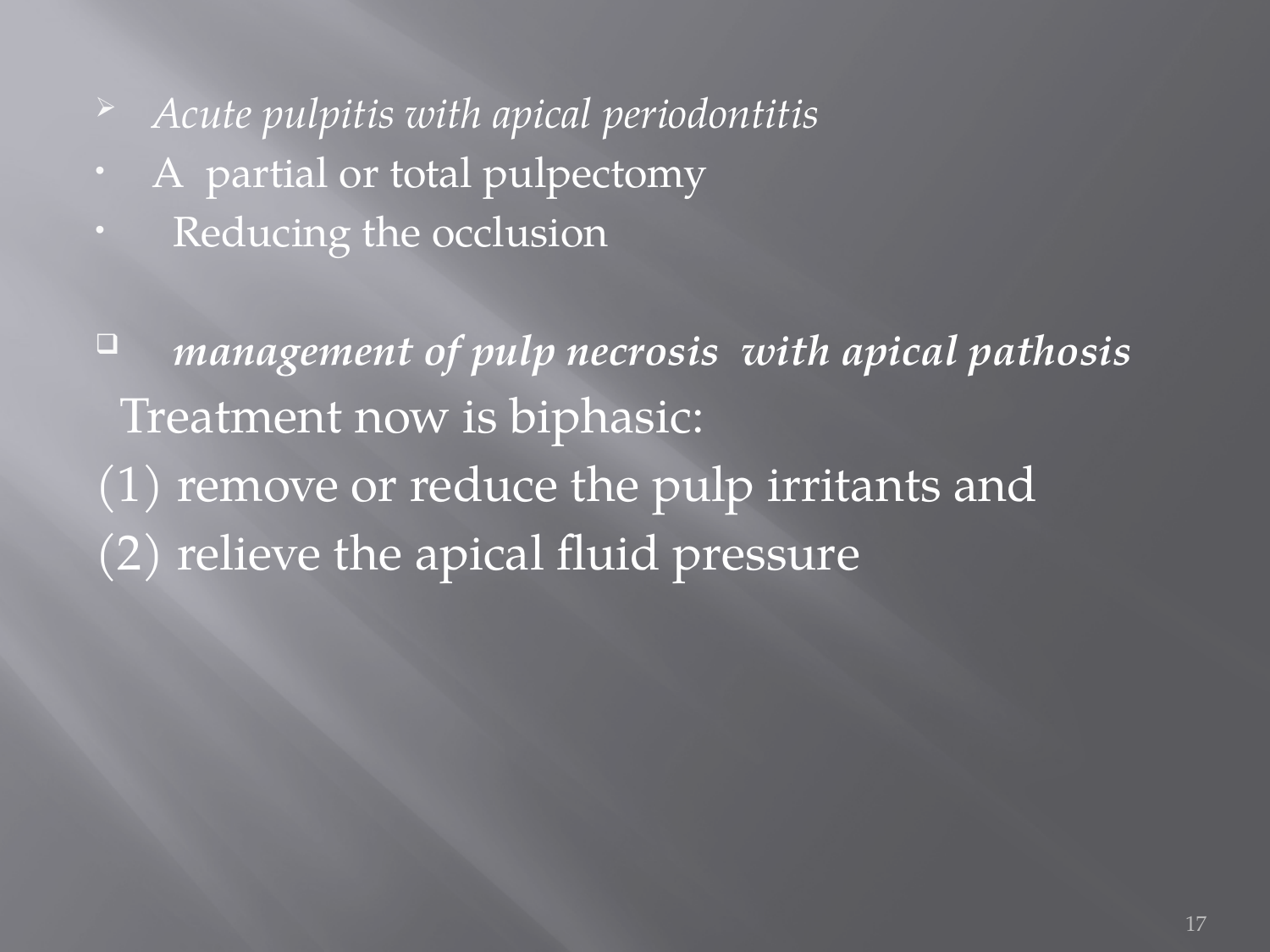

Acute pulpitis with apical periodontitis
A  partial or total pulpectomy
  Reducing the occlusion

  management of pulp necrosis  with apical pathosis
  Treatment now is biphasic:
(1) remove or reduce the pulp irritants and
(2) relieve the apical fluid pressure
17